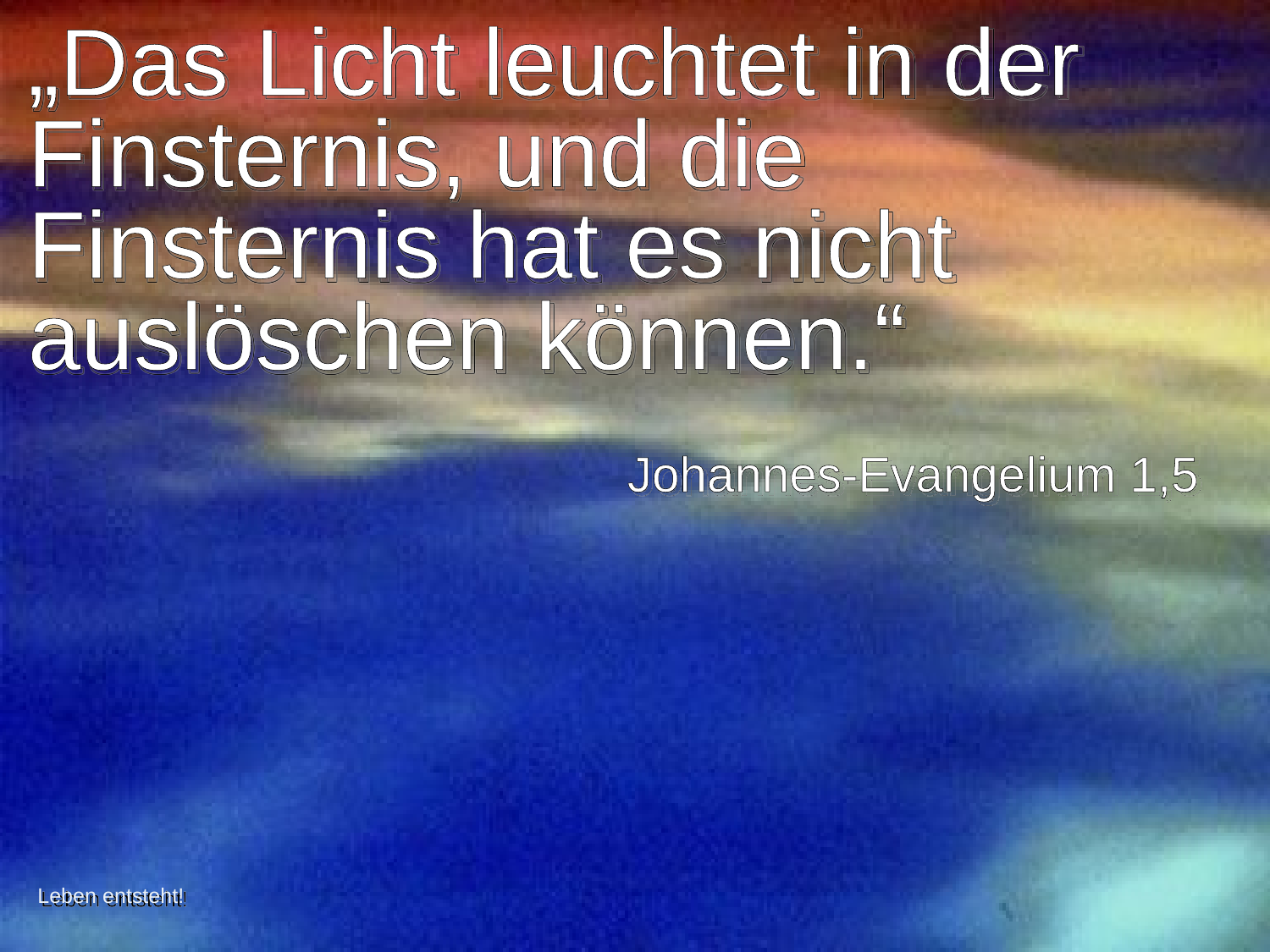

# „Das Licht leuchtet in der Finsternis, und die Finsternis hat es nicht auslöschen können.“
Johannes-Evangelium 1,5
Leben entsteht!